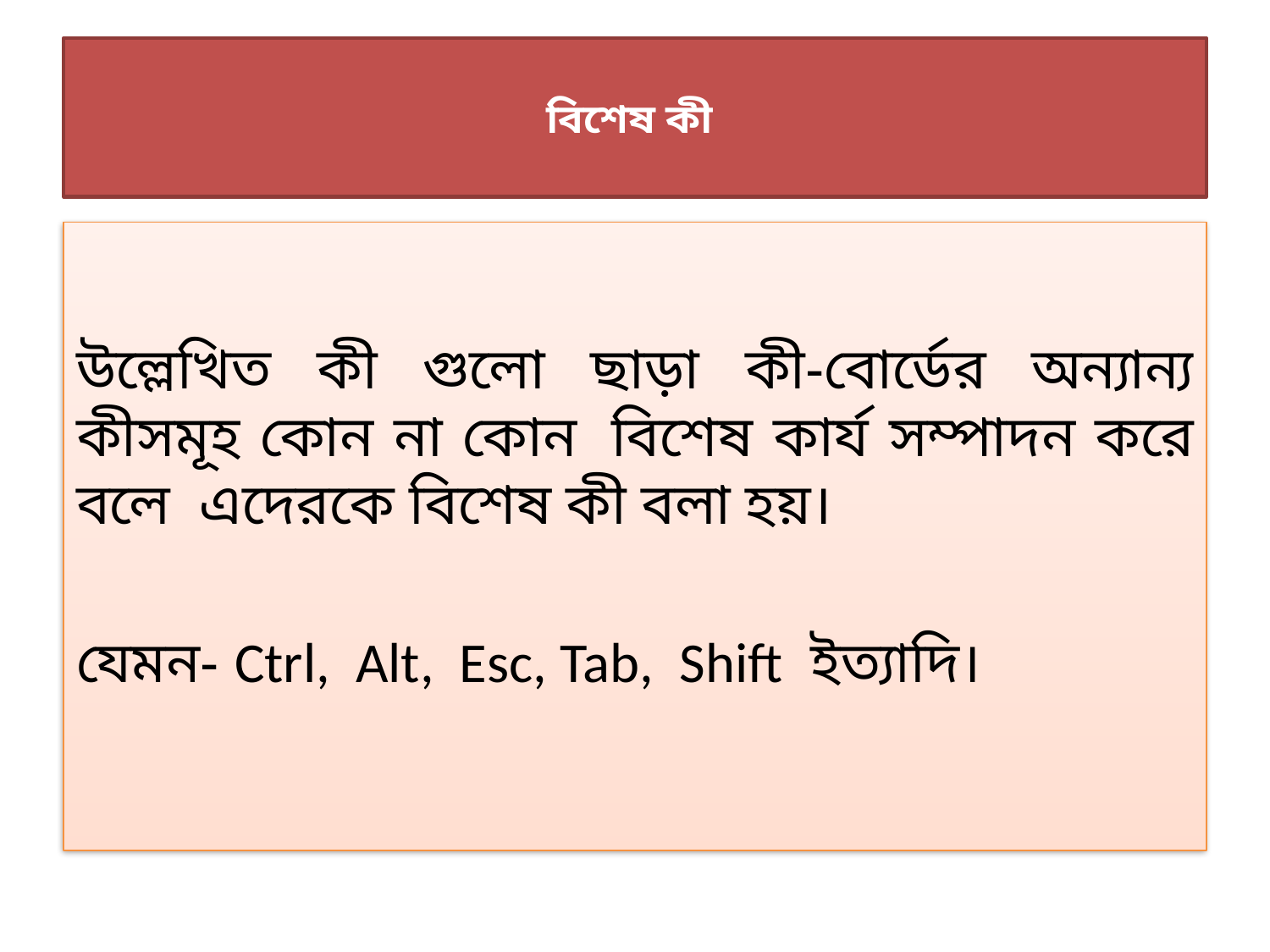

# বিশেষ কী

উল্লেখিত কী গুলো ছাড়া কী-বোর্ডের অন্যান্য কীসমূহ কোন না কোন  বিশেষ কার্য সম্পাদন করে বলে  এদেরকে বিশেষ কী বলা হয়।

যেমন- Ctrl,  Alt,  Esc, Tab,  Shift  ইত্যাদি।